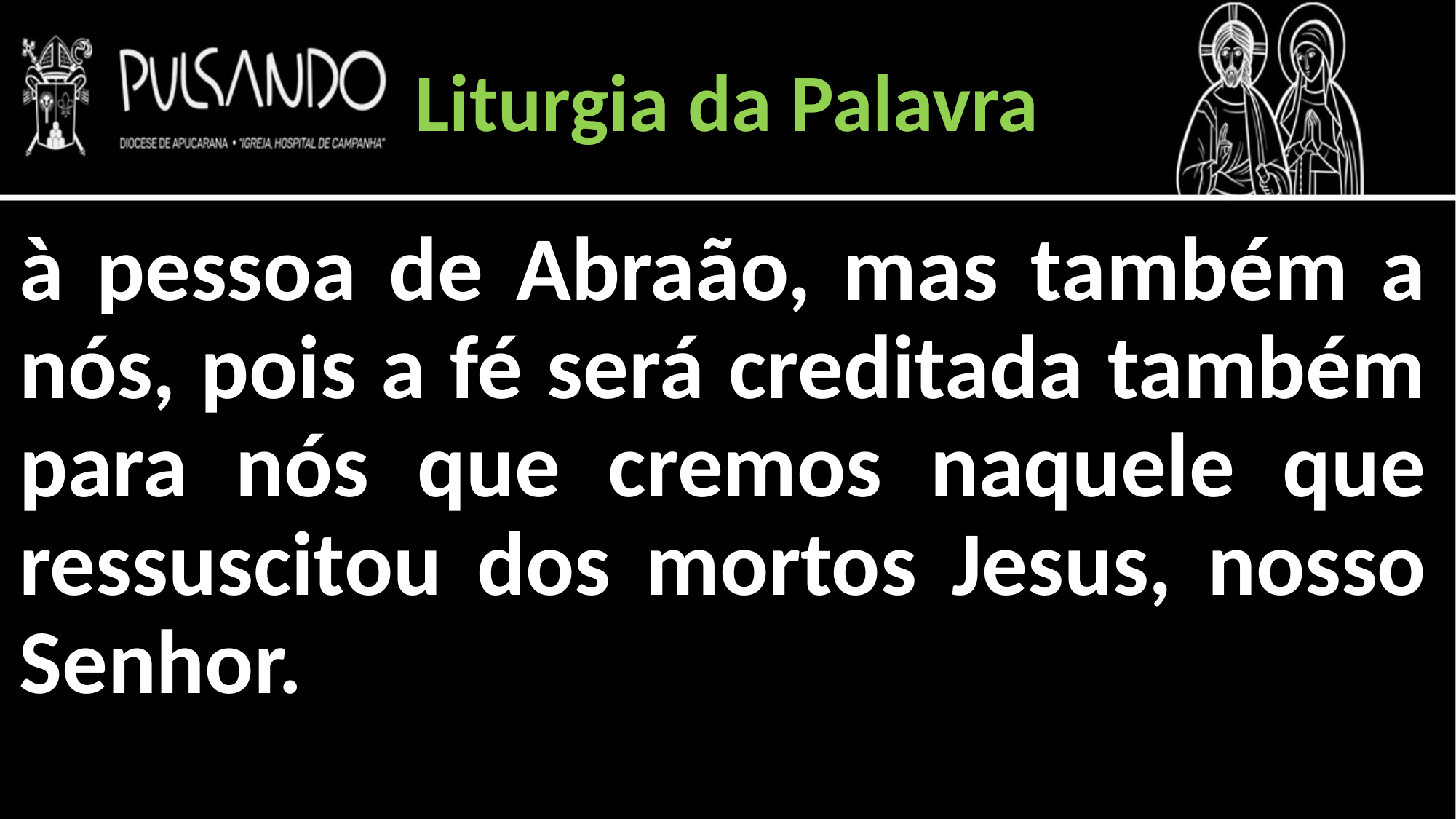

Liturgia da Palavra
à pessoa de Abraão, mas também a nós, pois a fé será creditada também para nós que cremos naquele que ressuscitou dos mortos Jesus, nosso Senhor.